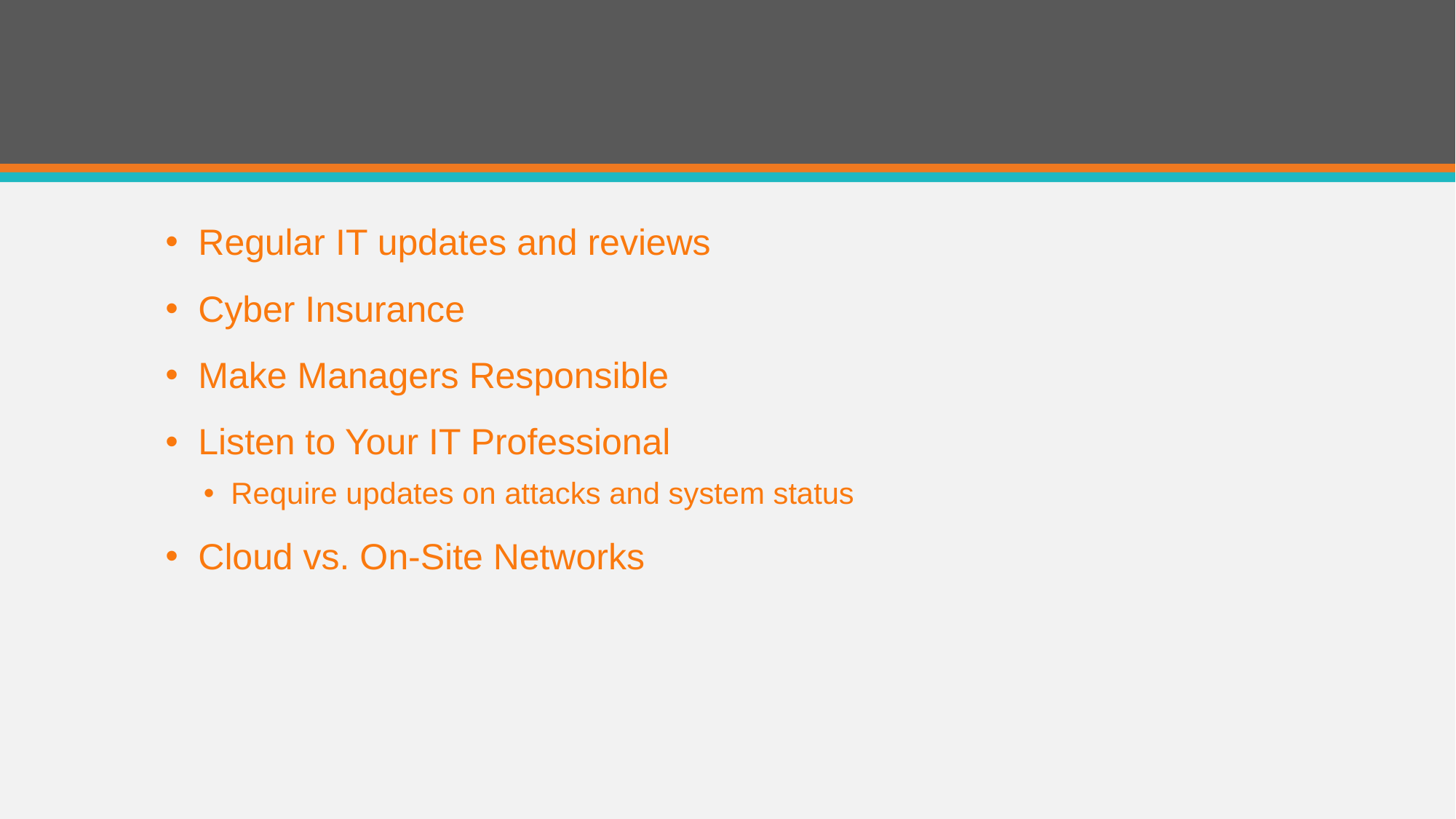

#
Regular IT updates and reviews
Cyber Insurance
Make Managers Responsible
Listen to Your IT Professional
Require updates on attacks and system status
Cloud vs. On-Site Networks